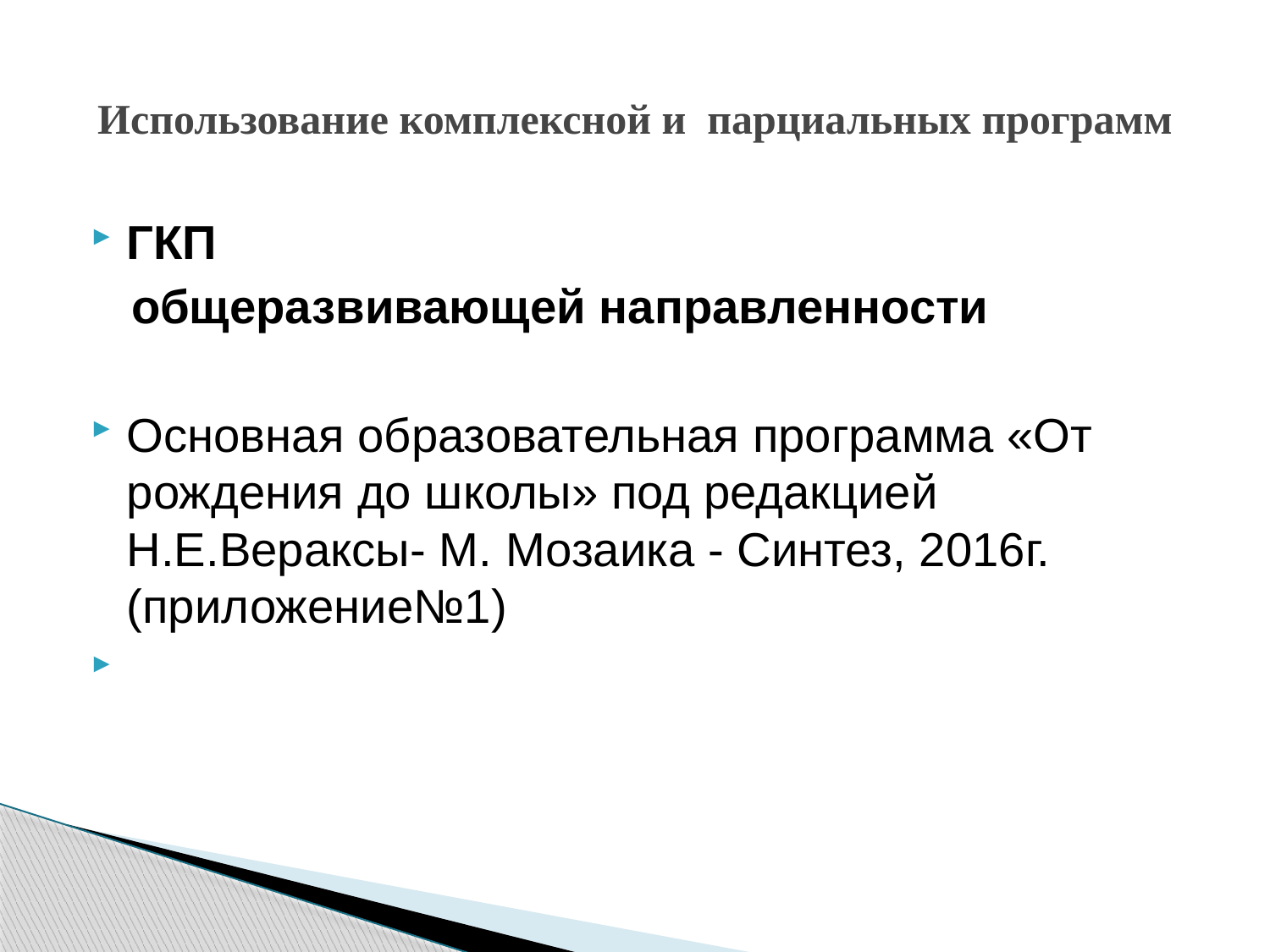

# Использование комплексной и  парциальных программ
ГКП
   общеразвивающей направленности

Основная образовательная программа «От рождения до школы» под редакцией  Н.Е.Вераксы- М. Мозаика - Синтез, 2016г. (приложение№1)